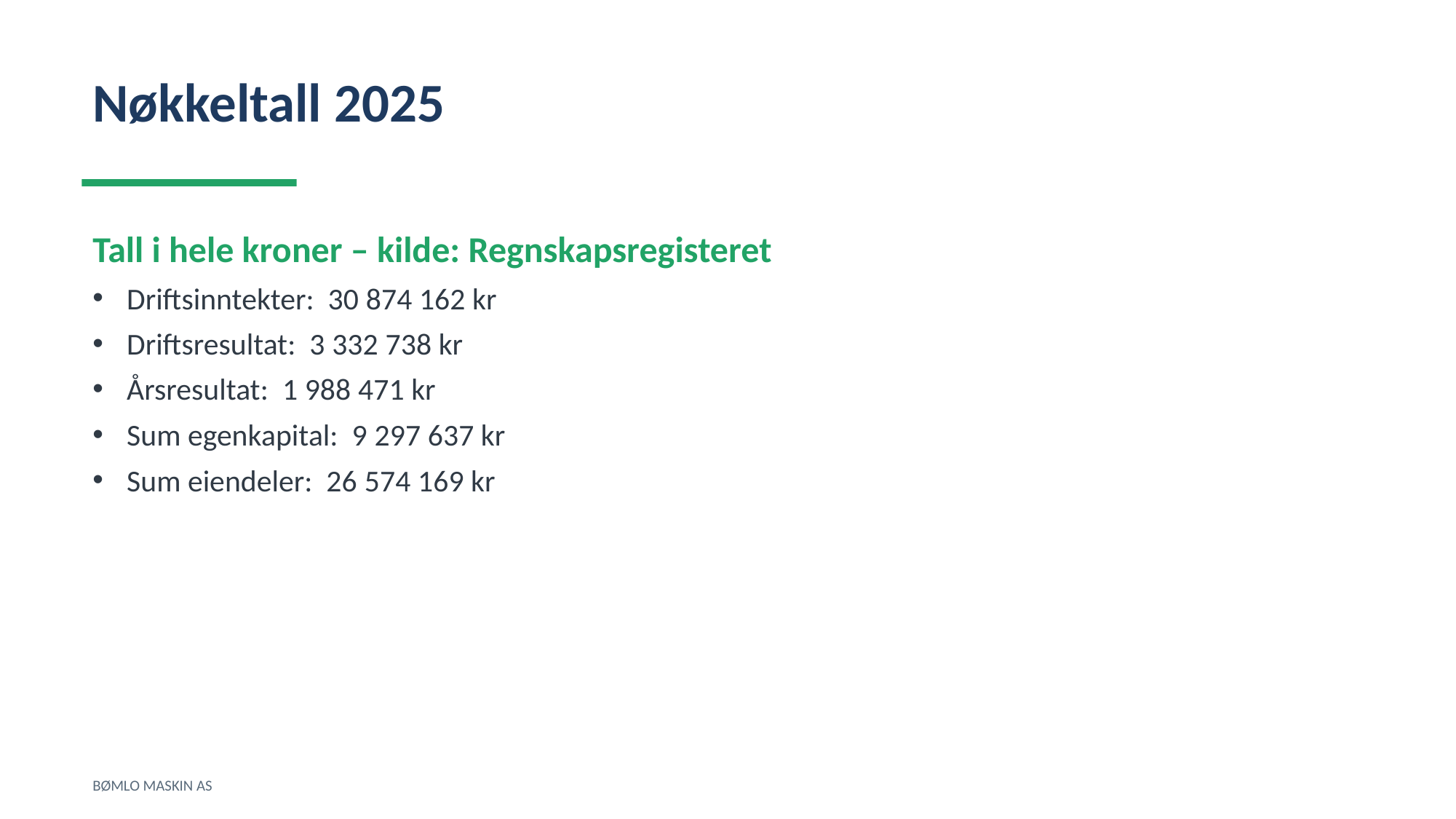

Nøkkeltall 2025

Tall i hele kroner – kilde: Regnskapsregisteret
Driftsinntekter:  30 874 162 kr
Driftsresultat:  3 332 738 kr
Årsresultat:  1 988 471 kr
Sum egenkapital:  9 297 637 kr
Sum eiendeler:  26 574 169 kr
BØMLO MASKIN AS